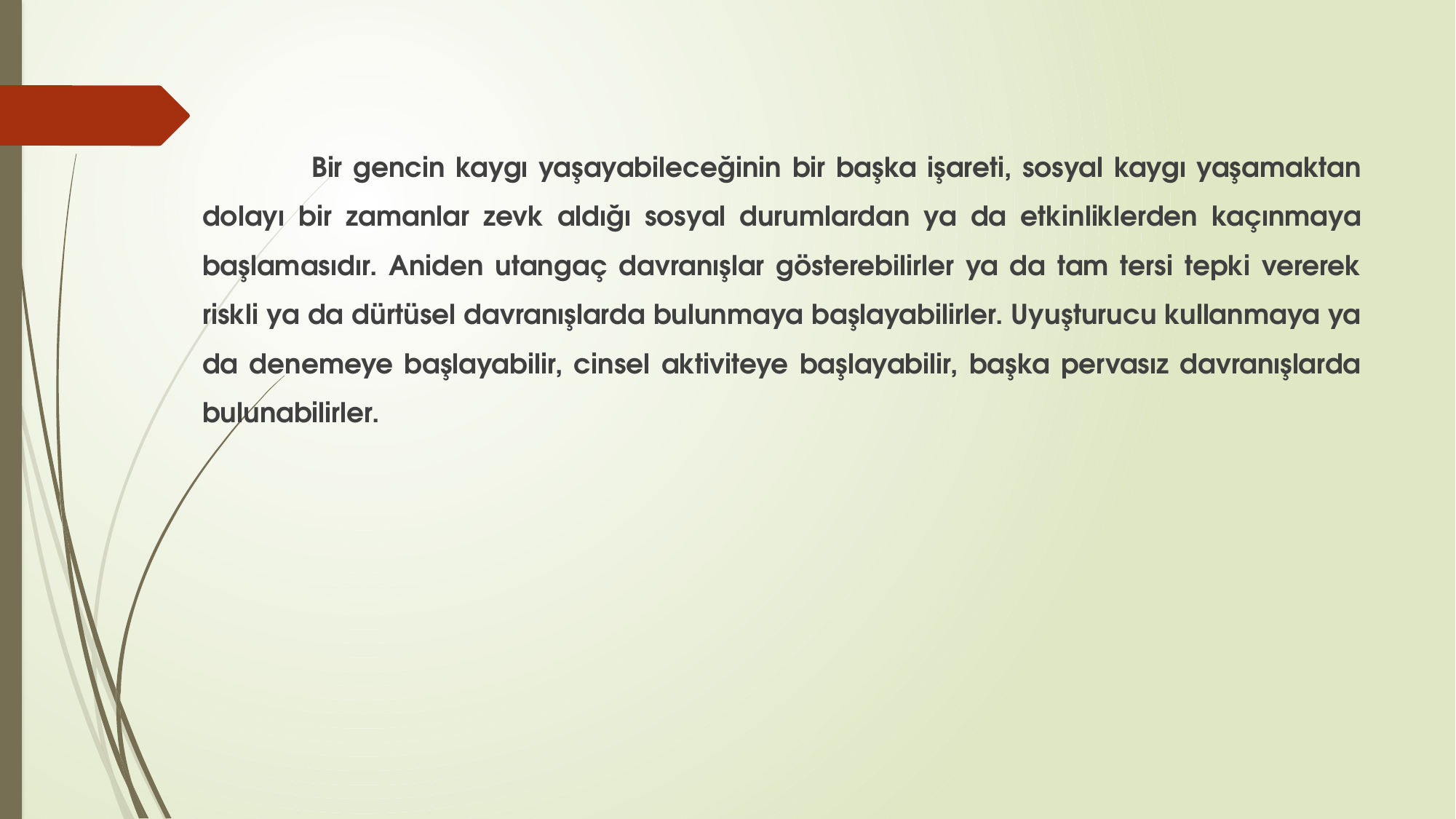

Bir gencin kaygı yaşayabileceğinin bir başka işareti, sosyal kaygı yaşamaktan dolayı bir zamanlar zevk aldığı sosyal durumlardan ya da etkinliklerden kaçınmaya başlamasıdır. Aniden utangaç davranışlar gösterebilirler ya da tam tersi tepki vererek riskli ya da dürtüsel davranışlarda bulunmaya başlayabilirler. Uyuşturucu kullanmaya ya da denemeye başlayabilir, cinsel aktiviteye başlayabilir, başka pervasız davranışlarda bulunabilirler.